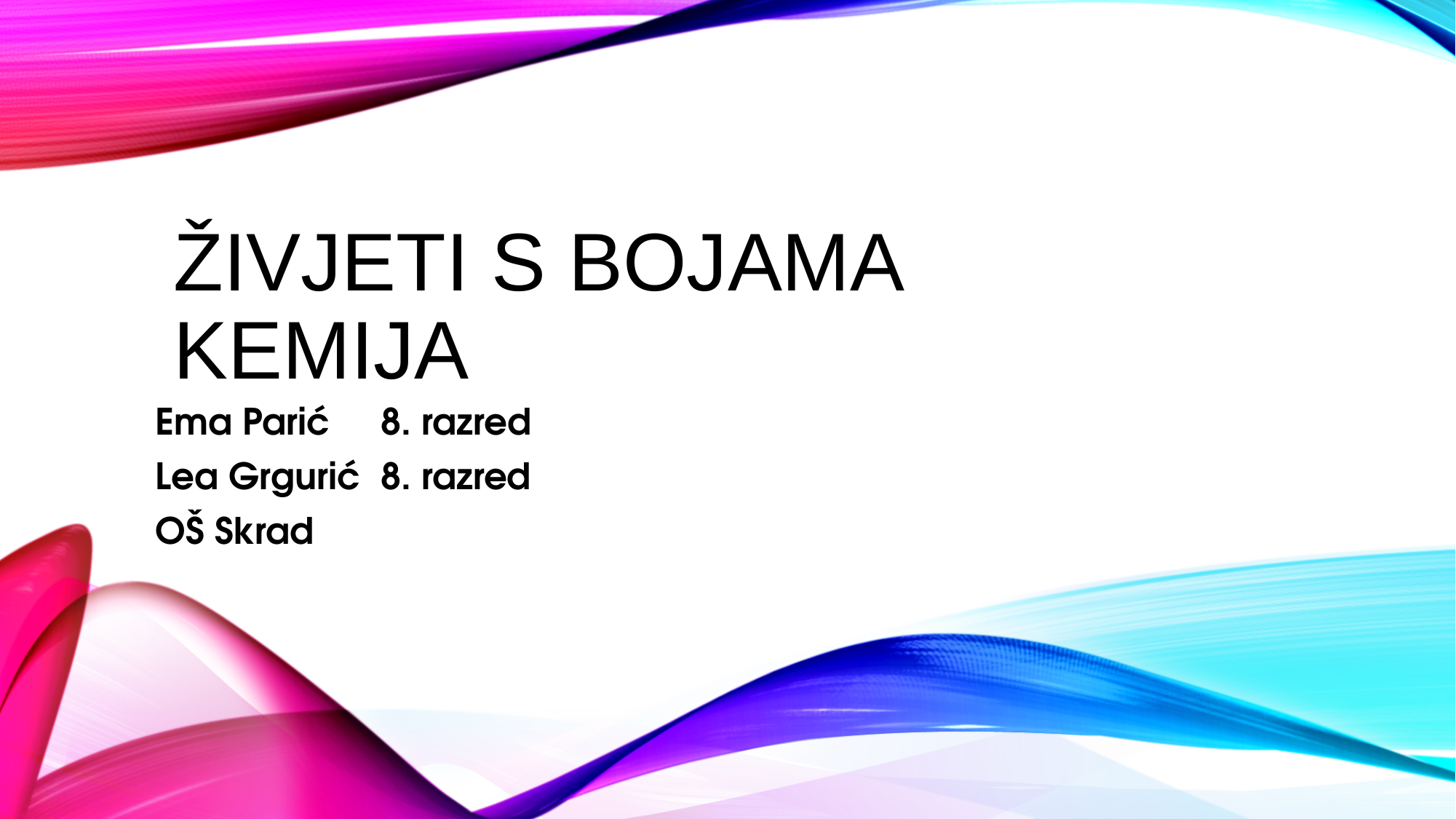

# ŽIVJETI S BOJAMA kemija
Ema Parić     8. razred
Lea Grgurić  8. razred
OŠ Skrad